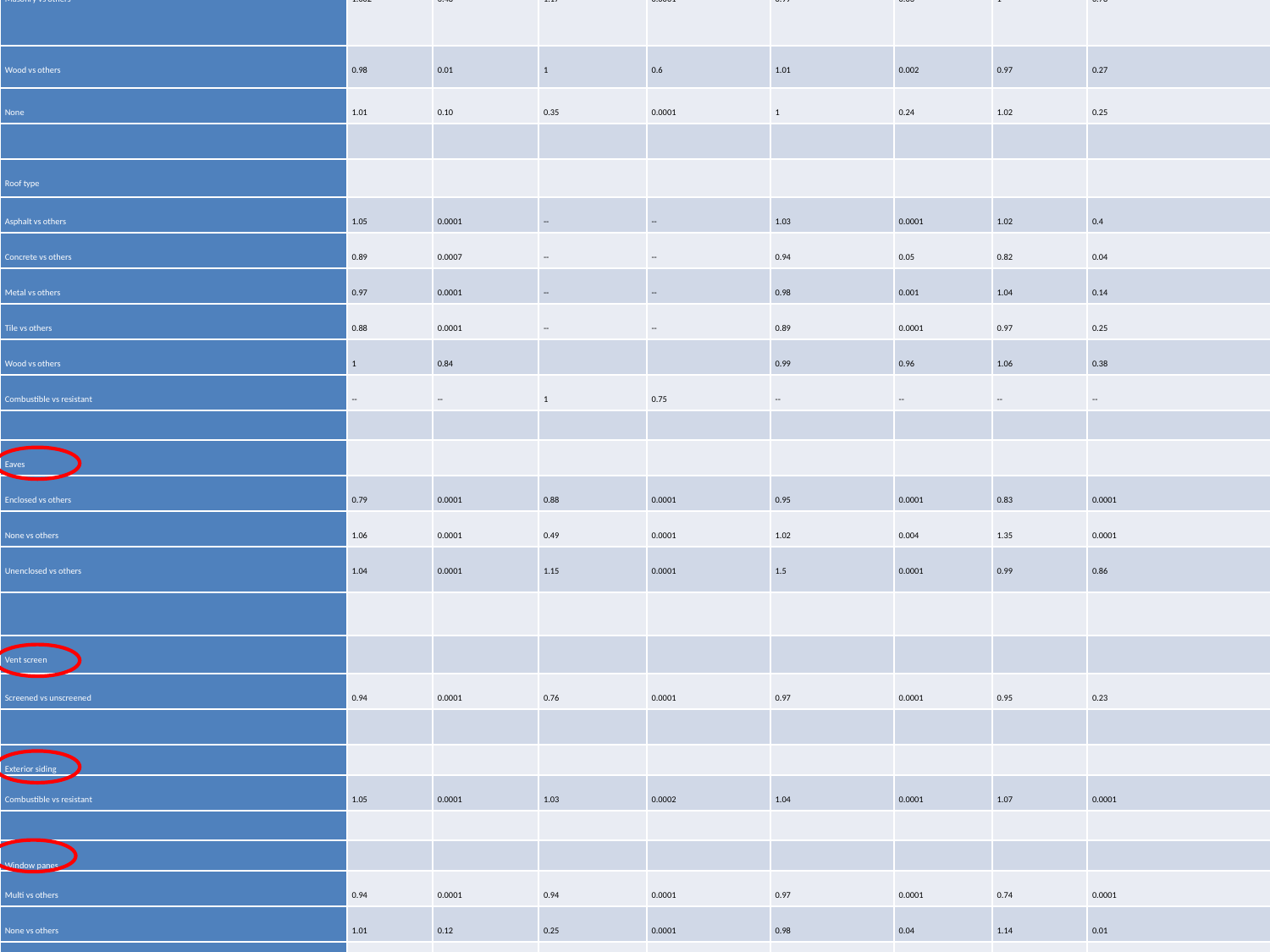

| Deck, Porch material |  |  |  |  |  |  |  |  |
| --- | --- | --- | --- | --- | --- | --- | --- | --- |
| Composite vs others | 0.85 | 0.0001 | 0.93 | 0.007 | 0.92 | 0.03 | 0.78 | 0.04 |
| Masonry vs others | 1.002 | 0.48 | 1.17 | 0.0001 | 0.99 | 0.03 | 1 | 0.78 |
| Wood vs others | 0.98 | 0.01 | 1 | 0.6 | 1.01 | 0.002 | 0.97 | 0.27 |
| None | 1.01 | 0.10 | 0.35 | 0.0001 | 1 | 0.24 | 1.02 | 0.25 |
|  |  |  |  |  |  |  |  |  |
| Roof type |  |  |  |  |  |  |  |  |
| Asphalt vs others | 1.05 | 0.0001 | -- | -- | 1.03 | 0.0001 | 1.02 | 0.4 |
| Concrete vs others | 0.89 | 0.0007 | -- | -- | 0.94 | 0.05 | 0.82 | 0.04 |
| Metal vs others | 0.97 | 0.0001 | -- | -- | 0.98 | 0.001 | 1.04 | 0.14 |
| Tile vs others | 0.88 | 0.0001 | -- | -- | 0.89 | 0.0001 | 0.97 | 0.25 |
| Wood vs others | 1 | 0.84 |  |  | 0.99 | 0.96 | 1.06 | 0.38 |
| Combustible vs resistant | -- | -- | 1 | 0.75 | -- | -- | -- | -- |
|  |  |  |  |  |  |  |  |  |
| Eaves |  |  |  |  |  |  |  |  |
| Enclosed vs others | 0.79 | 0.0001 | 0.88 | 0.0001 | 0.95 | 0.0001 | 0.83 | 0.0001 |
| None vs others | 1.06 | 0.0001 | 0.49 | 0.0001 | 1.02 | 0.004 | 1.35 | 0.0001 |
| Unenclosed vs others | 1.04 | 0.0001 | 1.15 | 0.0001 | 1.5 | 0.0001 | 0.99 | 0.86 |
|  |  |  |  |  |  |  |  |  |
| Vent screen |  |  |  |  |  |  |  |  |
| Screened vs unscreened | 0.94 | 0.0001 | 0.76 | 0.0001 | 0.97 | 0.0001 | 0.95 | 0.23 |
|  |  |  |  |  |  |  |  |  |
| Exterior siding |  |  |  |  |  |  |  |  |
| Combustible vs resistant | 1.05 | 0.0001 | 1.03 | 0.0002 | 1.04 | 0.0001 | 1.07 | 0.0001 |
|  |  |  |  |  |  |  |  |  |
| Window panes |  |  |  |  |  |  |  |  |
| Multi vs others | 0.94 | 0.0001 | 0.94 | 0.0001 | 0.97 | 0.0001 | 0.74 | 0.0001 |
| None vs others | 1.01 | 0.12 | 0.25 | 0.0001 | 0.98 | 0.04 | 1.14 | 0.01 |
| Unenclosed vs others | 1.06 | 0.0001 | 1.05 | 0.0001 | 1.02 | 0.0001 | 1.12 | 0.0001 |